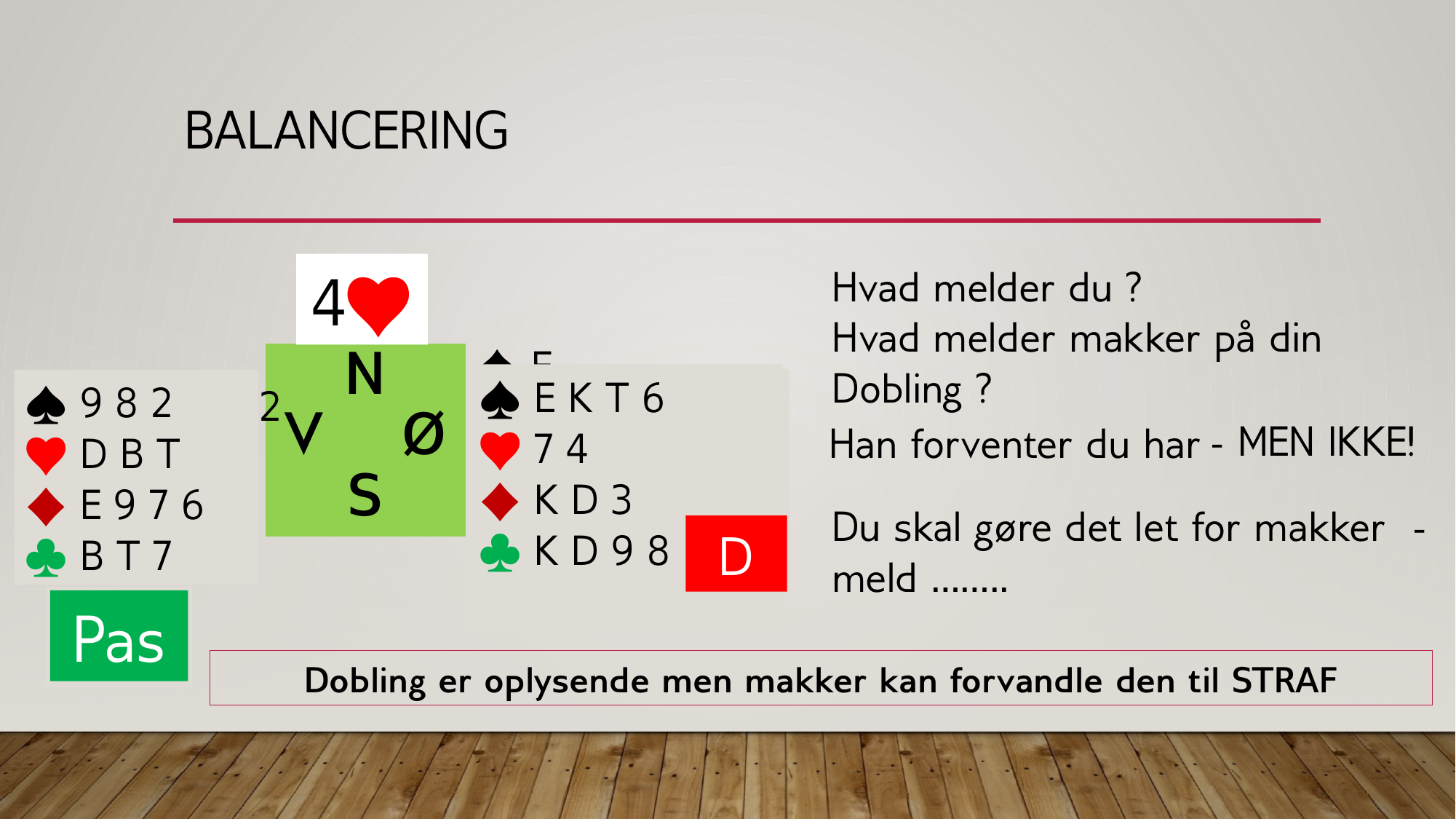

# Balancering
|  |  |  |
| --- | --- | --- |
|  | N V Ø S | ♠︎ E ♥︎ K B 8 6 ♦︎ K D 5 ♣︎ K D 8 7 2 |
|  |  |  |
4♥︎
Hvad melder du ?
Hvad melder makker på din Dobling ?
♠︎ E K T 6
♥︎ 7 4
♦︎ K D 3
♣︎ K D 9 8

♠︎ E K T 6
♥︎ 7 4
♦︎ K D 3
♣︎ K D 9 8

D

 ♠︎ E
♥︎ K B 8 6
♦︎ K D 5
♣︎ K D 8 7
♠︎ 9 8 2
♥︎ D B T
♦︎ E 9 7 6
♣︎ B T 7
♠︎ D 9 8 5 3 2
♥︎ 2
♦︎ 9 7 6 3
♣︎ B T
- MEN IKKE!
Han forventer du har
Du skal gøre det let for makker  - meld ……..
PAS
D

4♠︎
Pas
Dobling er oplysende men makker kan forvandle den til STRAF